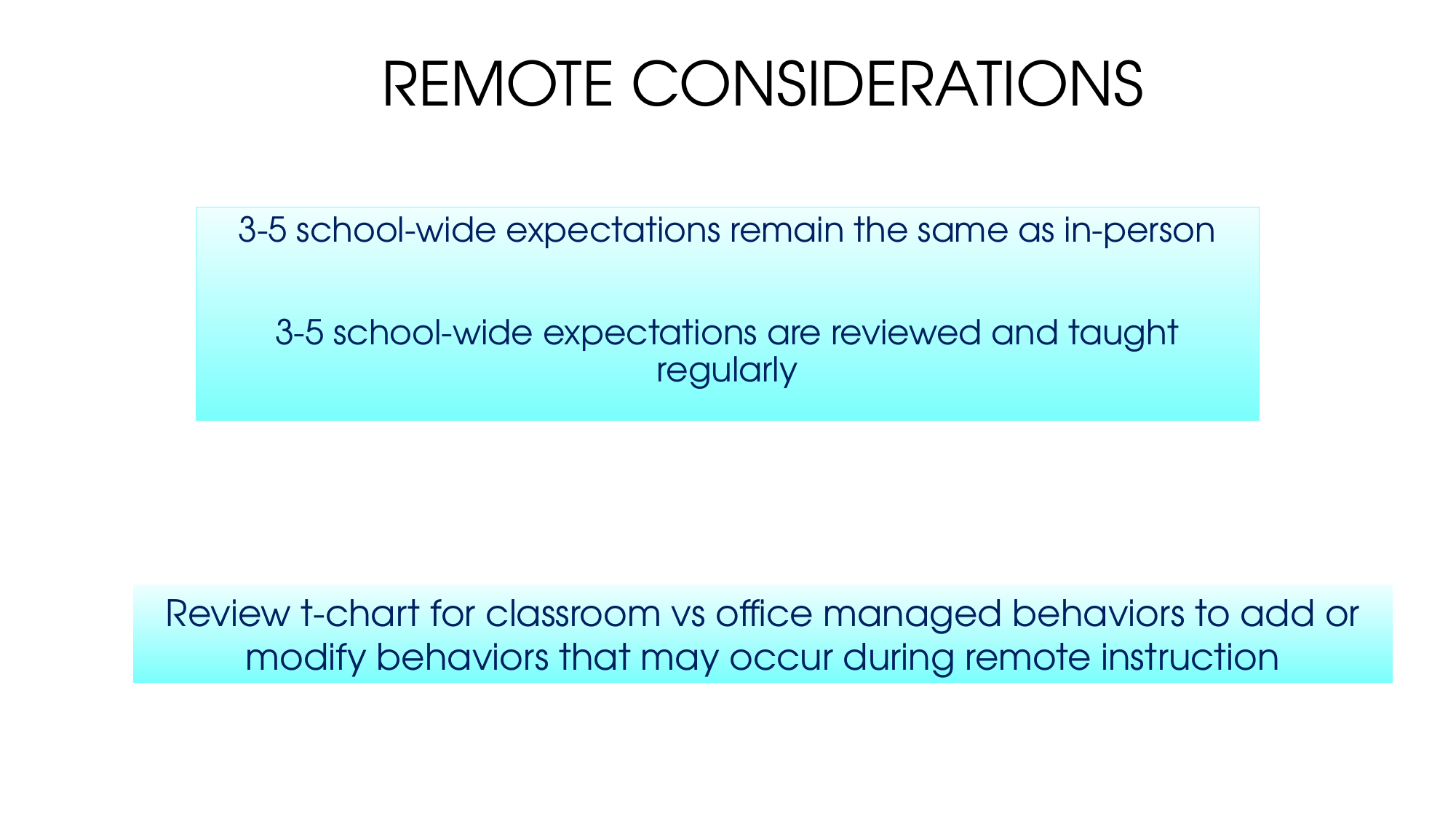

REMOTE CONSIDERATIONS
3-5 school-wide expectations remain the same as in-person

3-5 school-wide expectations are reviewed and taught regularly

Review t-chart for classroom vs office managed behaviors to add or modify behaviors that may occur during remote instruction